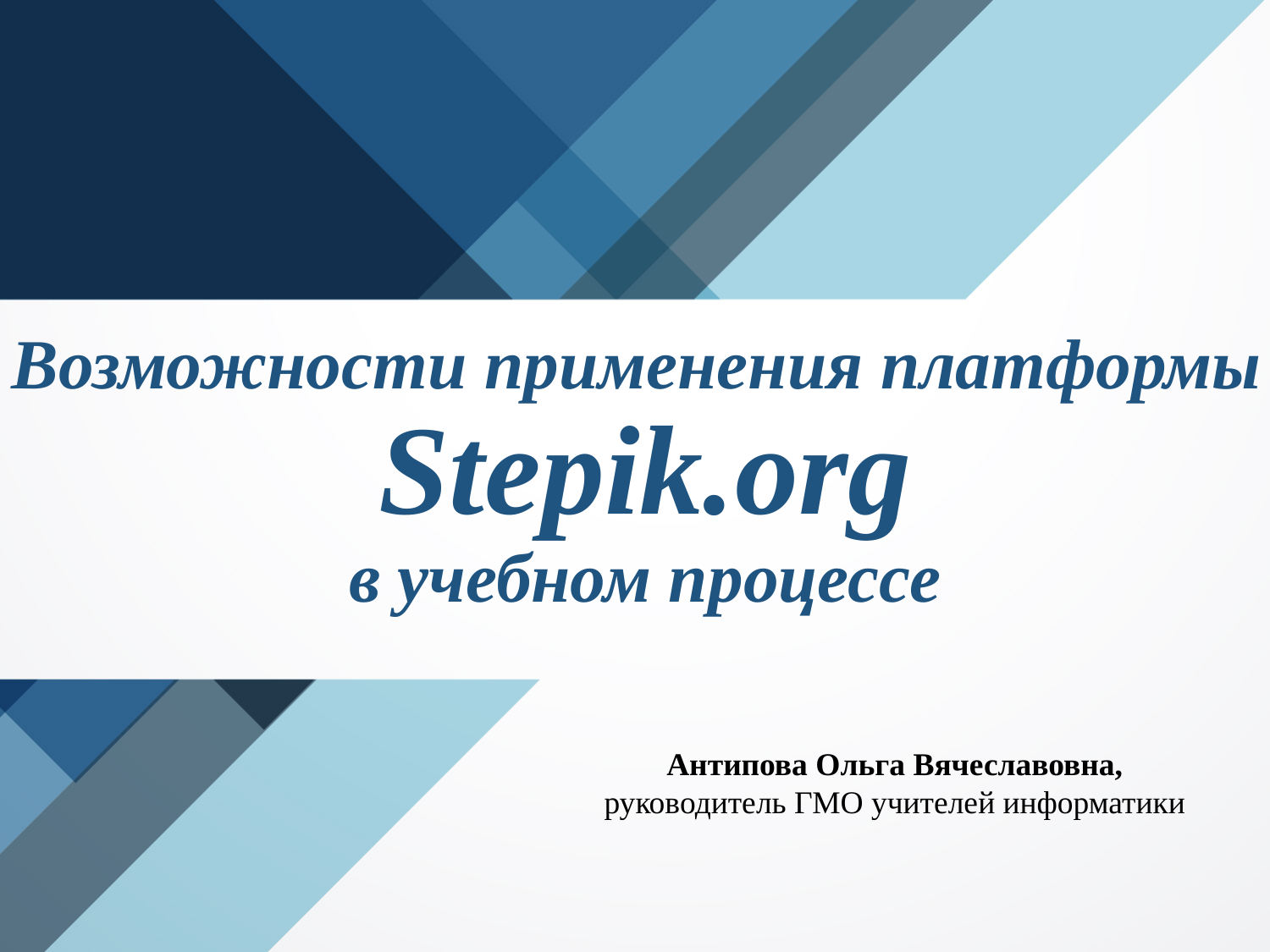

Возможности применения платформы
 Stepik.org
 в учебном процессе
Антипова Ольга Вячеславовна,
руководитель ГМО учителей информатики